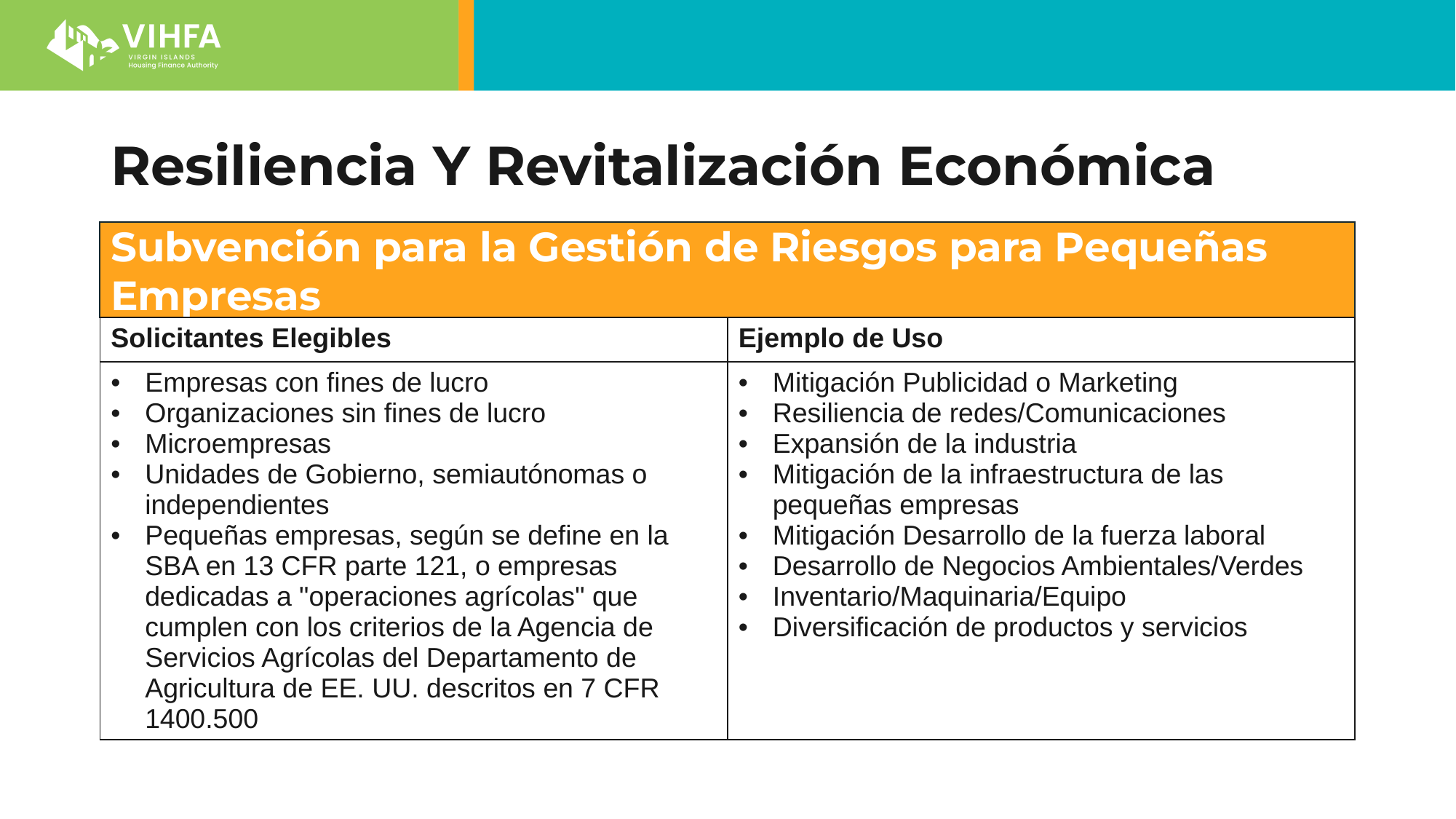

Resiliencia Y Revitalización Económica
Subvención para la Gestión de Riesgos para Pequeñas Empresas
| Solicitantes Elegibles | Ejemplo de Uso |
| --- | --- |
| Empresas con fines de lucro Organizaciones sin fines de lucro Microempresas Unidades de Gobierno, semiautónomas o independientes Pequeñas empresas, según se define en la SBA en 13 CFR parte 121, o empresas dedicadas a "operaciones agrícolas" que cumplen con los criterios de la Agencia de Servicios Agrícolas del Departamento de Agricultura de EE. UU. descritos en 7 CFR 1400.500 | Mitigación Publicidad o Marketing Resiliencia de redes/Comunicaciones Expansión de la industria Mitigación de la infraestructura de las pequeñas empresas Mitigación Desarrollo de la fuerza laboral Desarrollo de Negocios Ambientales/Verdes Inventario/Maquinaria/Equipo Diversificación de productos y servicios |